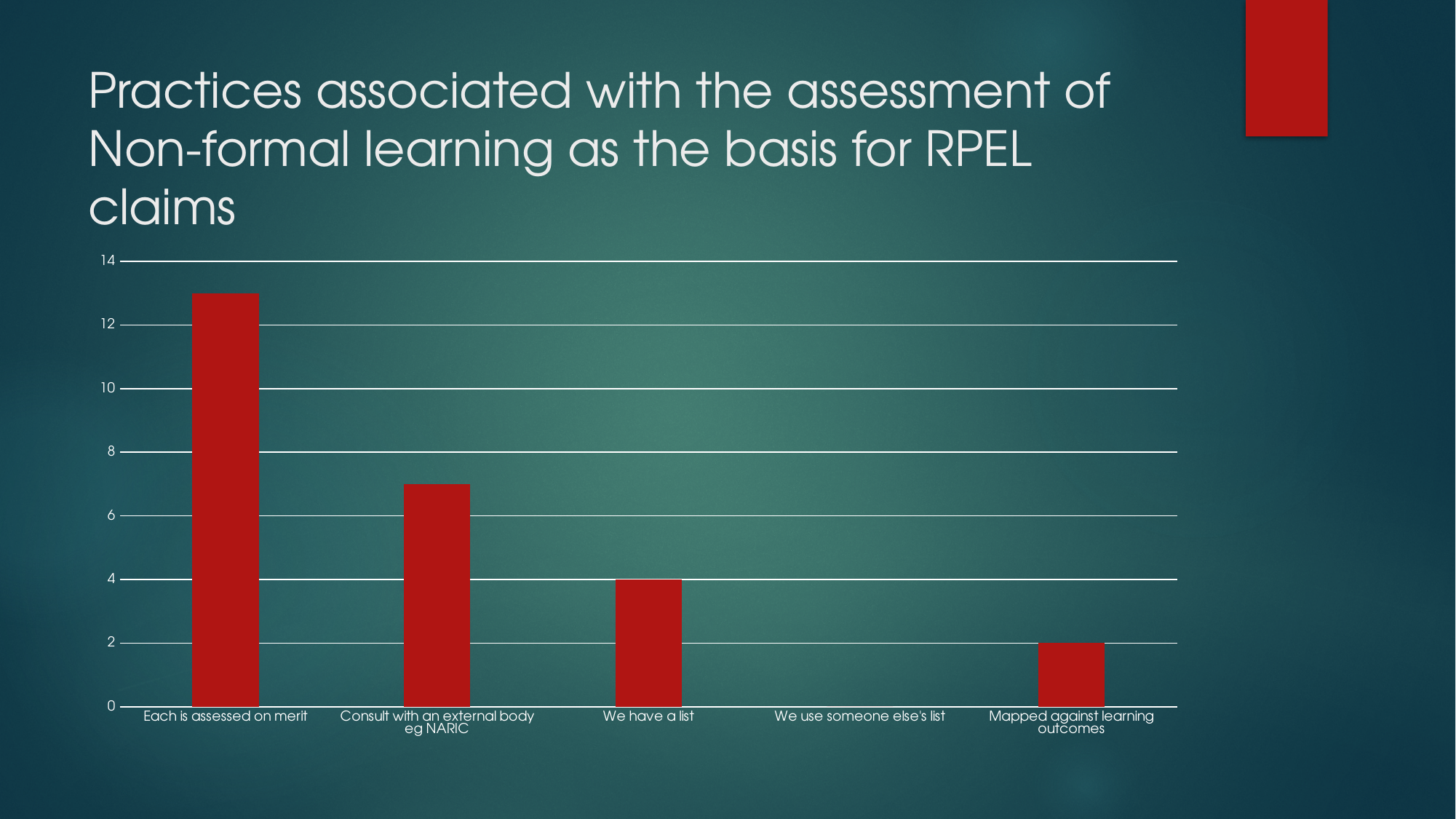

# Practices associated with the assessment of Non-formal learning as the basis for RPEL claims

### Chart

| Category | Series 1 |
|---|---|
| Each is assessed on merit | 13.0 |
| Consult with an external body eg NARIC | 7.0 |
| We have a list | 4.0 |
| We use someone else's list | 0.0 |
| Mapped against learning outcomes | 2.0 |